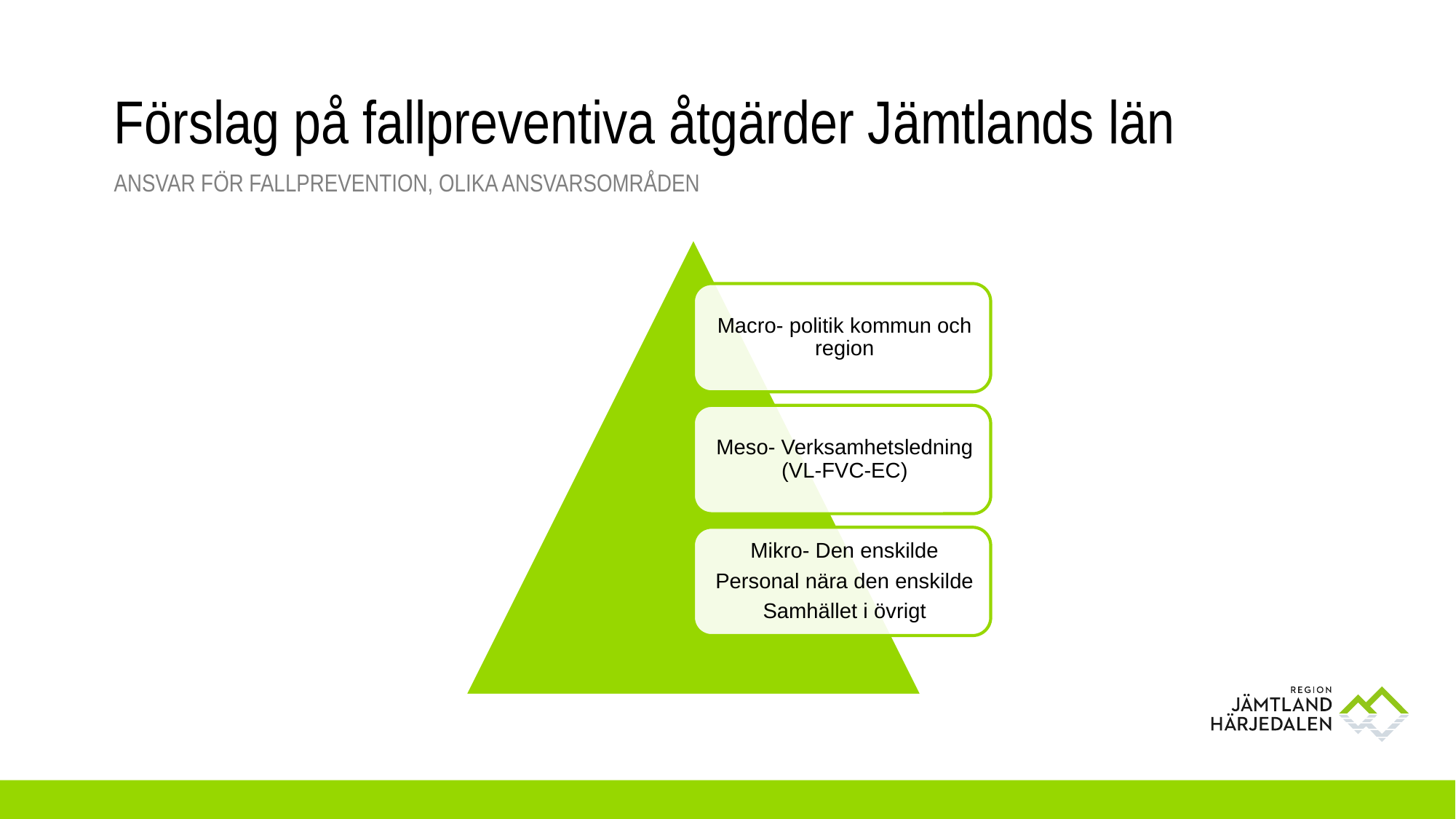

# Förslag på fallpreventiva åtgärder Jämtlands län
Ansvar för fallprevention, olika ansvarsområden
Macro- politik kommun och region
Meso- Verksamhetsledning (VL-FVC-EC)
Mikro- Den enskilde
Personal nära den enskilde
Samhället i övrigt